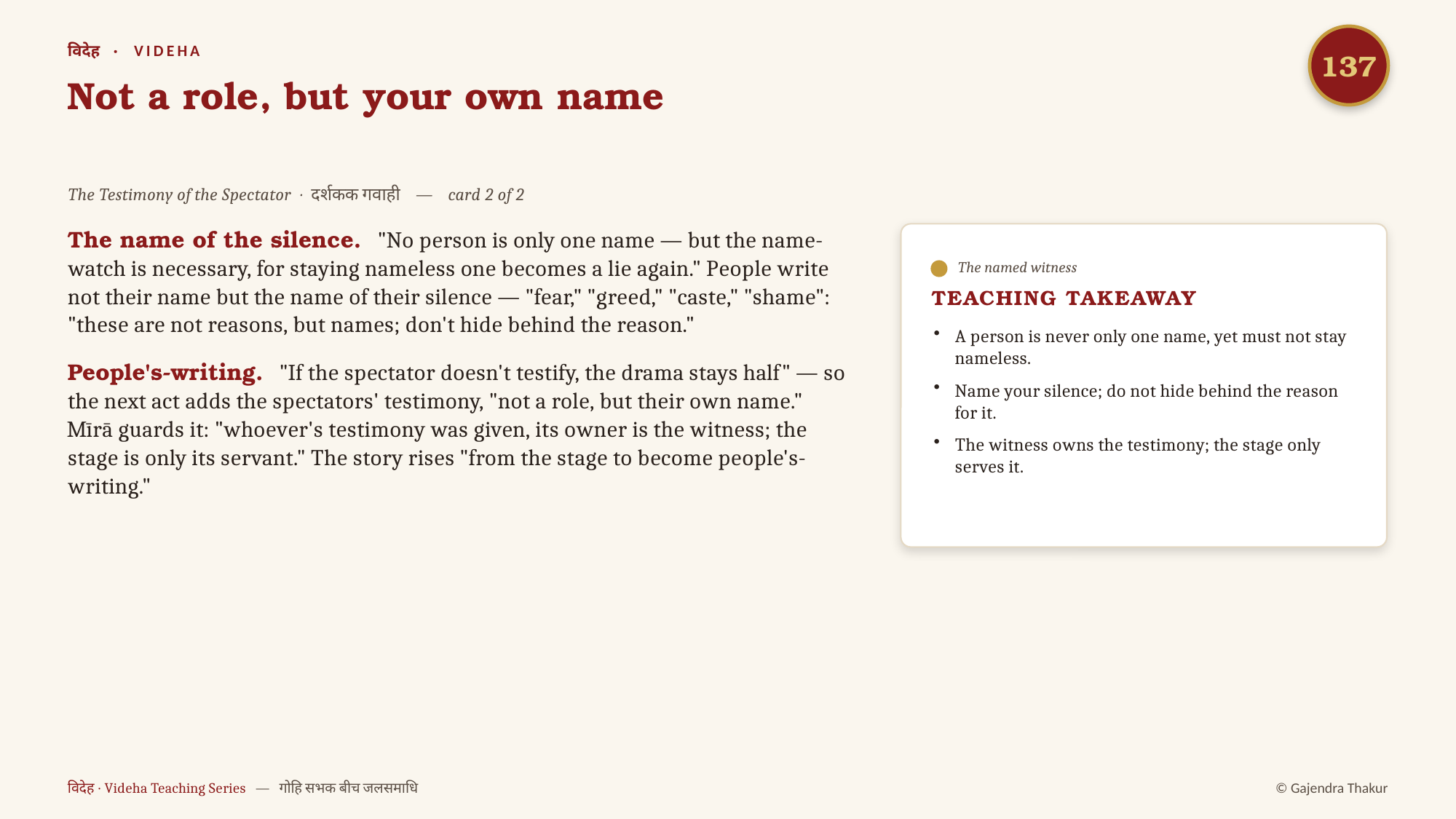

137
विदेह  ·  VIDEHA
Not a role, but your own name
The Testimony of the Spectator  ·  दर्शकक गवाही    —    card 2 of 2
The name of the silence.  "No person is only one name — but the name-watch is necessary, for staying nameless one becomes a lie again." People write not their name but the name of their silence — "fear," "greed," "caste," "shame": "these are not reasons, but names; don't hide behind the reason."
People's-writing.  "If the spectator doesn't testify, the drama stays half" — so the next act adds the spectators' testimony, "not a role, but their own name." Mīrā guards it: "whoever's testimony was given, its owner is the witness; the stage is only its servant." The story rises "from the stage to become people's-writing."

The named witness

TEACHING TAKEAWAY
A person is never only one name, yet must not stay nameless.
Name your silence; do not hide behind the reason for it.
The witness owns the testimony; the stage only serves it.
विदेह · Videha Teaching Series   —   गोहि सभक बीच जलसमाधि
© Gajendra Thakur